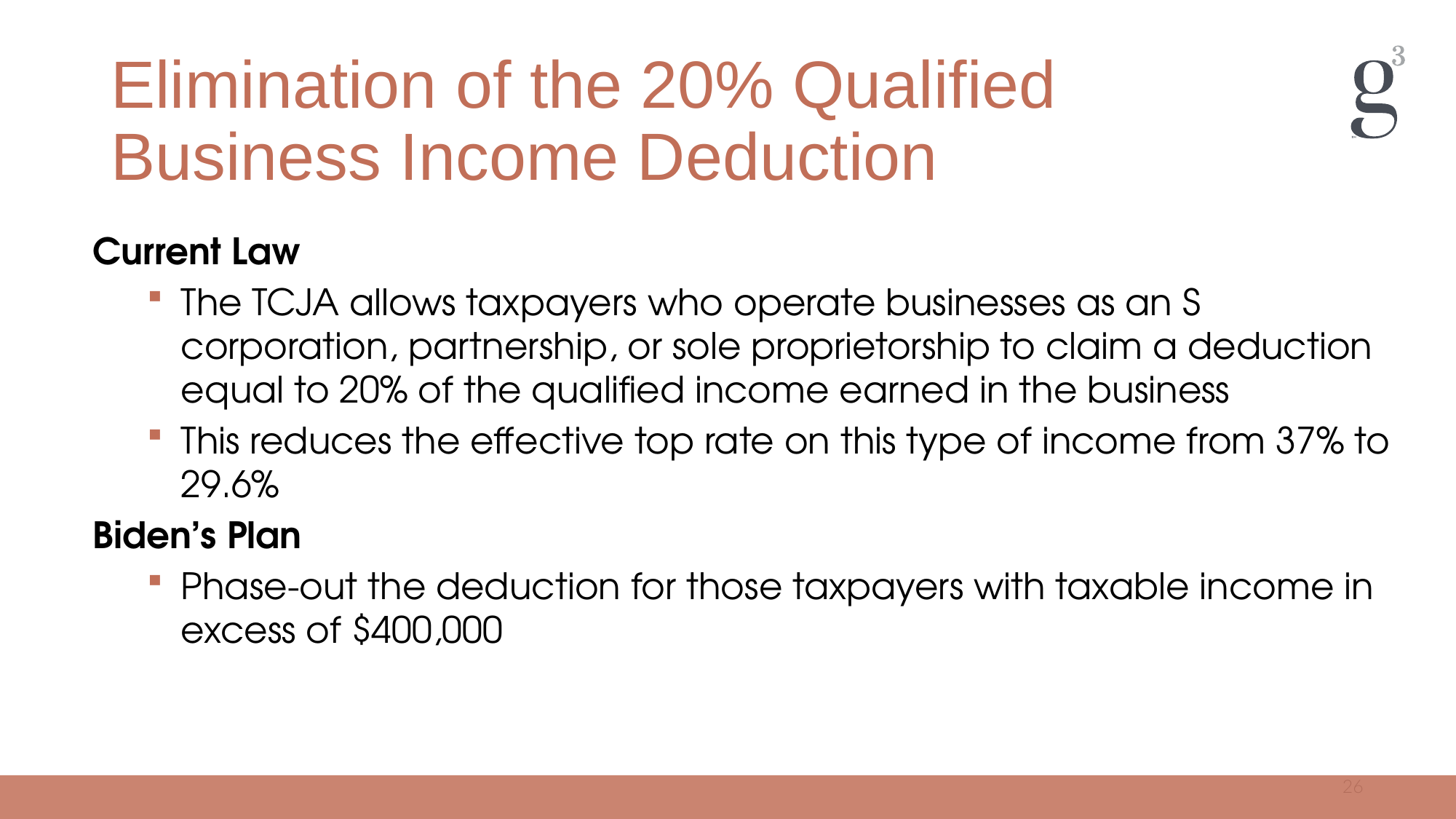

# Elimination of the 20% Qualified Business Income Deduction
Current Law
The TCJA allows taxpayers who operate businesses as an S corporation, partnership, or sole proprietorship to claim a deduction equal to 20% of the qualified income earned in the business
This reduces the effective top rate on this type of income from 37% to 29.6%
Biden’s Plan
Phase-out the deduction for those taxpayers with taxable income in excess of $400,000